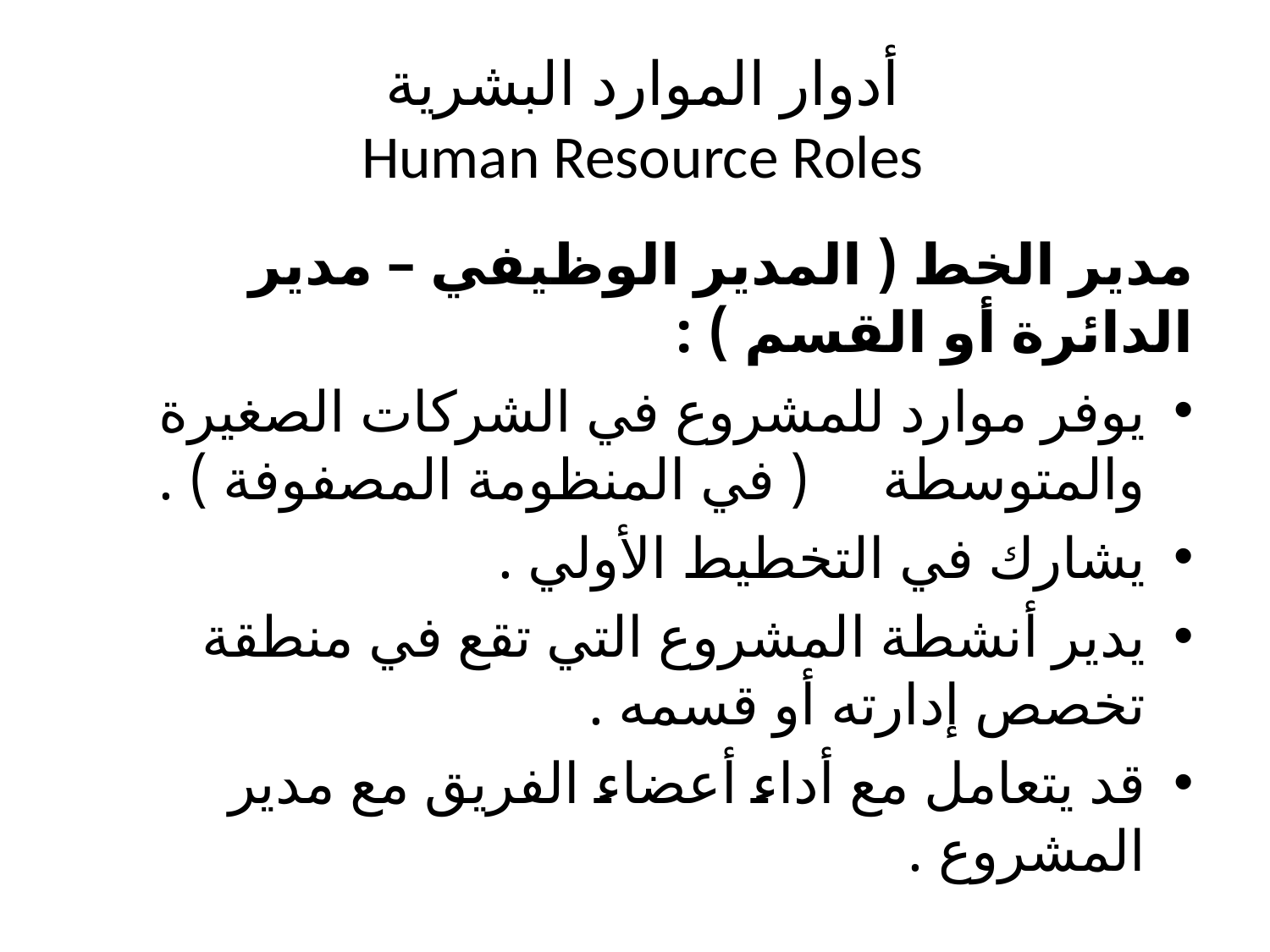

# أدوار الموارد البشرية Human Resource Roles
مدير الخط ( المدير الوظيفي – مدير الدائرة أو القسم ) :
يوفر موارد للمشروع في الشركات الصغيرة والمتوسطة     ( في المنظومة المصفوفة ) .
يشارك في التخطيط الأولي .
يدير أنشطة المشروع التي تقع في منطقة تخصص إدارته أو قسمه .
قد يتعامل مع أداء أعضاء الفريق مع مدير المشروع .